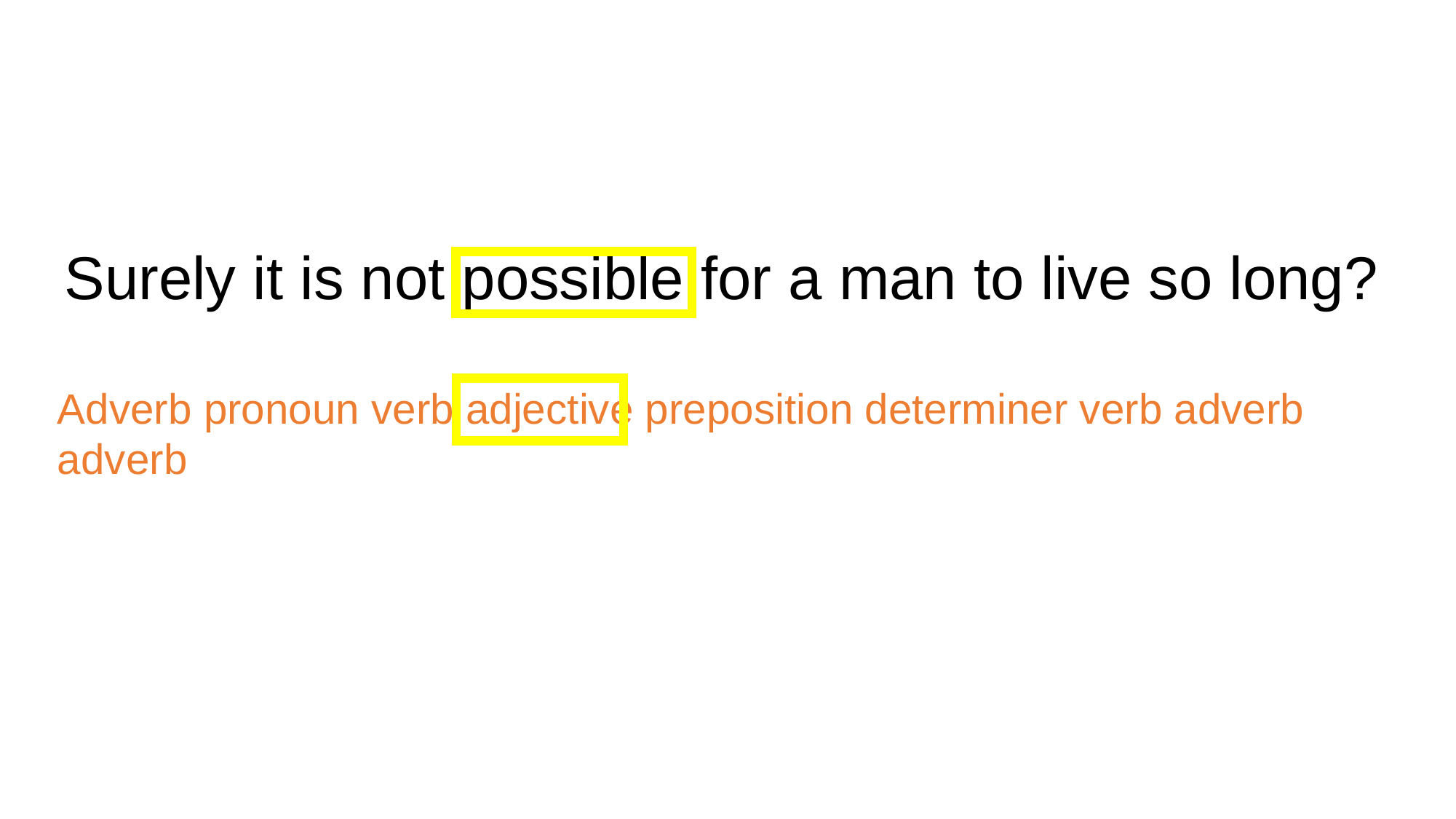

Surely it is not possible for a man to live so long?

Adverb pronoun verb adjective preposition determiner verb adverb adverb